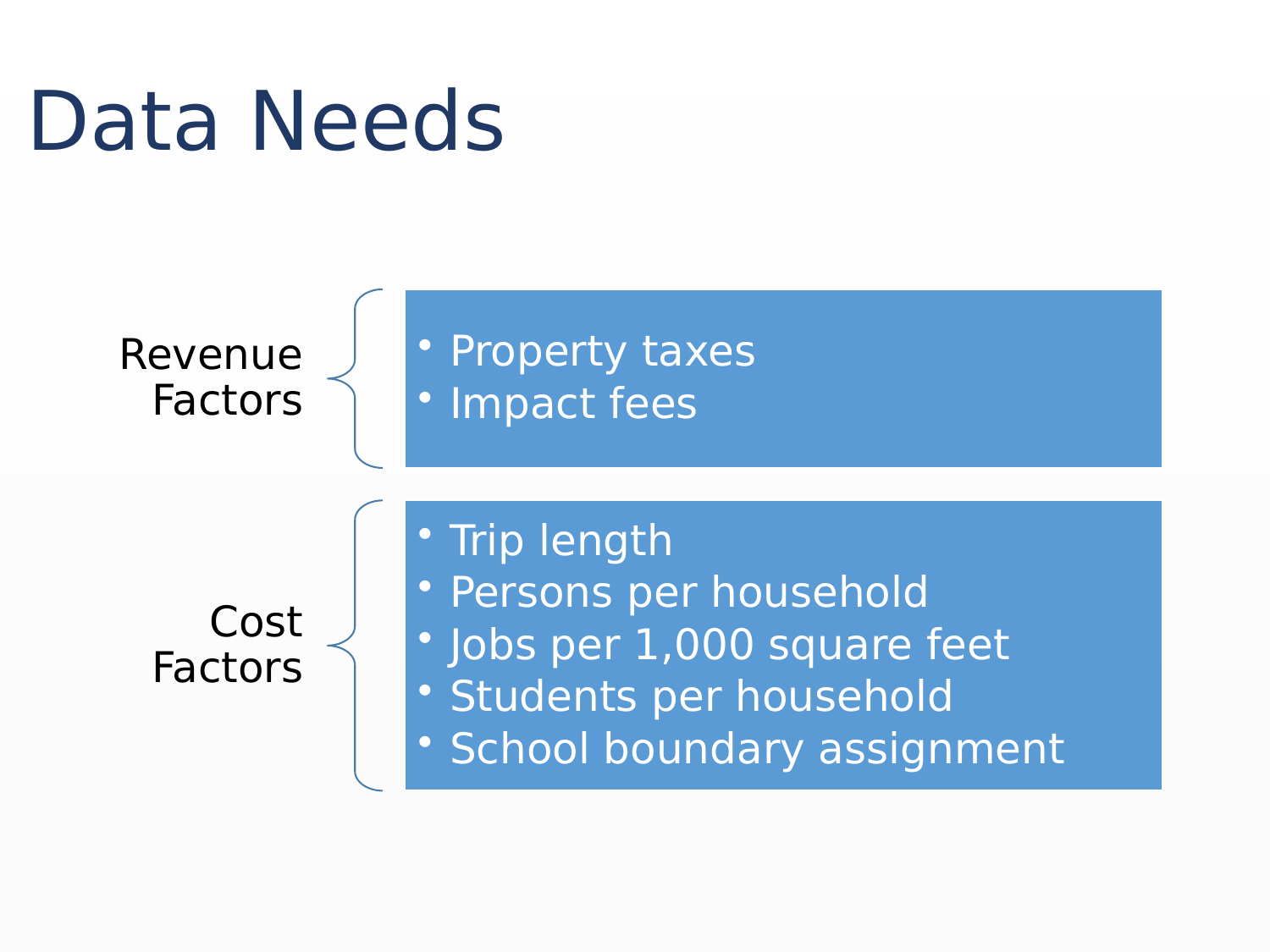

Data Needs
Revenue Factors
Property taxes
Impact fees
Cost Factors
Trip length
Persons per household
Jobs per 1,000 square feet
Students per household
School boundary assignment
Must be significantly different or it has additional complexity
and room for user error
17